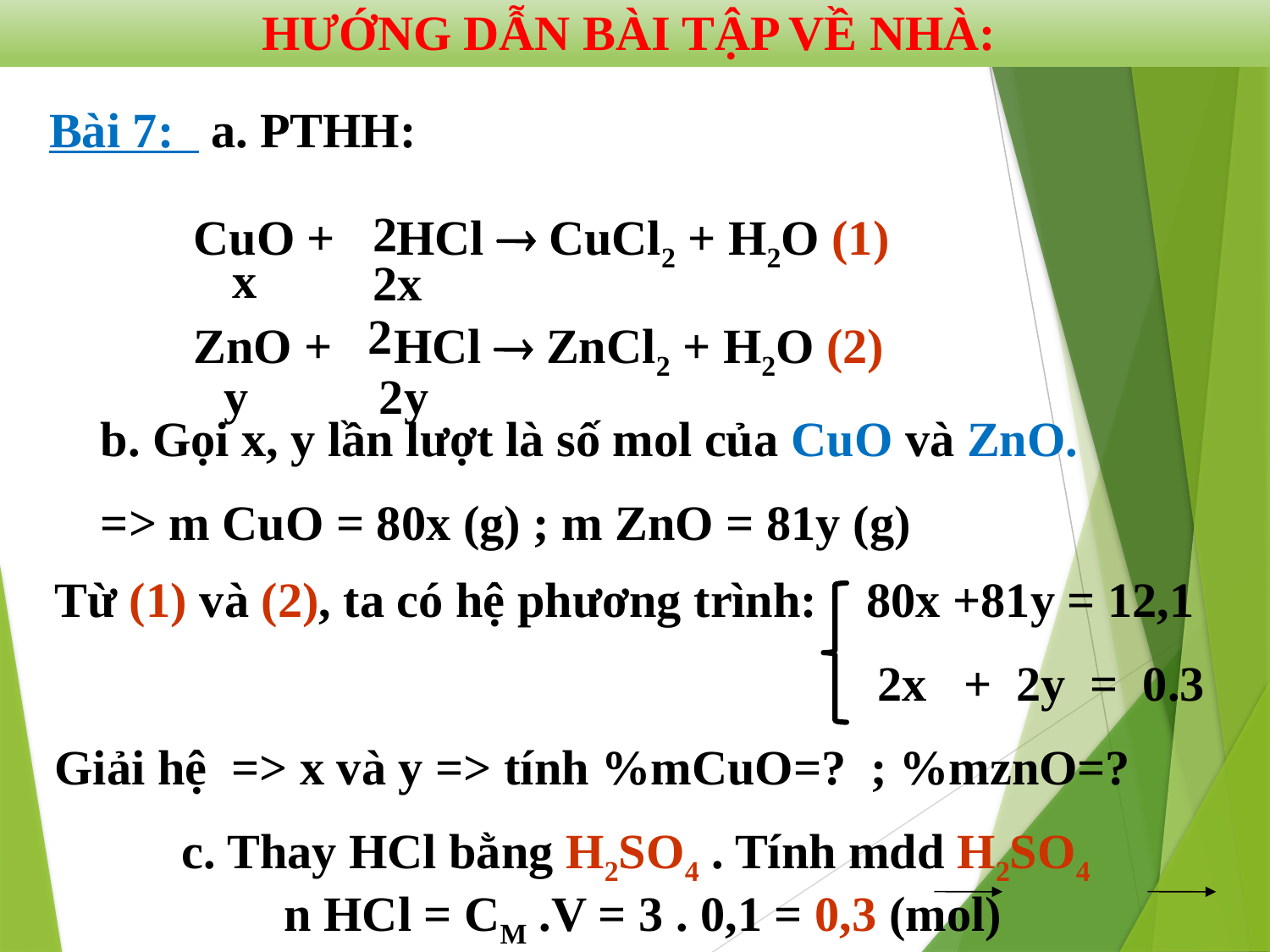

HƯỚNG DẪN BÀI TẬP VỀ NHÀ:
Bài 7:   a. PTHH:
2
CuO +     HCl → CuCl2 + H2O (1)
x
2x
2
ZnO +     HCl → ZnCl2 + H2O (2)

    2y
y
b. Gọi x, y lần lượt là số mol của CuO và ZnO.
=> m CuO = 80x (g) ; m ZnO = 81y (g)
Từ (1) và (2), ta có hệ phương trình:    80x +81y = 12,1
                                                                   2x   +  2y  =  0.3
Giải hệ  => x và y => tính %mCuO=?  ; %mznO=?
	c. Thay HCl bằng H2SO4 . Tính mdd H2SO4

n HCl = CM .V = 3 . 0,1 = 0,3 (mol)